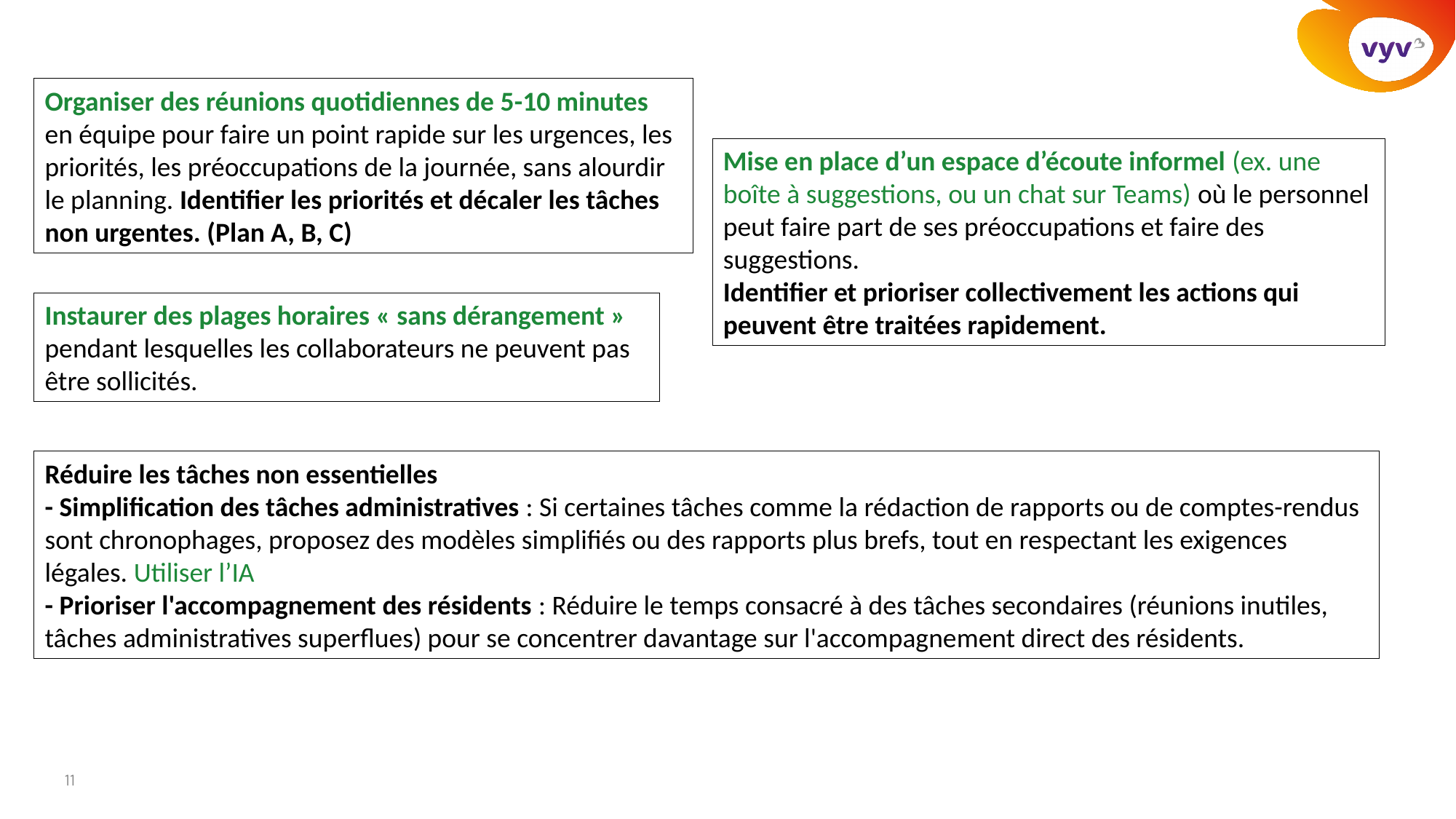

Organiser des réunions quotidiennes de 5-10 minutes en équipe pour faire un point rapide sur les urgences, les priorités, les préoccupations de la journée, sans alourdir le planning. Identifier les priorités et décaler les tâches non urgentes. (Plan A, B, C)
Mise en place d’un espace d’écoute informel (ex. une boîte à suggestions, ou un chat sur Teams) où le personnel peut faire part de ses préoccupations et faire des suggestions.
Identifier et prioriser collectivement les actions qui peuvent être traitées rapidement.
Instaurer des plages horaires « sans dérangement » pendant lesquelles les collaborateurs ne peuvent pas être sollicités.
Réduire les tâches non essentielles
- Simplification des tâches administratives : Si certaines tâches comme la rédaction de rapports ou de comptes-rendus sont chronophages, proposez des modèles simplifiés ou des rapports plus brefs, tout en respectant les exigences légales. Utiliser l’IA
- Prioriser l'accompagnement des résidents : Réduire le temps consacré à des tâches secondaires (réunions inutiles, tâches administratives superflues) pour se concentrer davantage sur l'accompagnement direct des résidents.
11